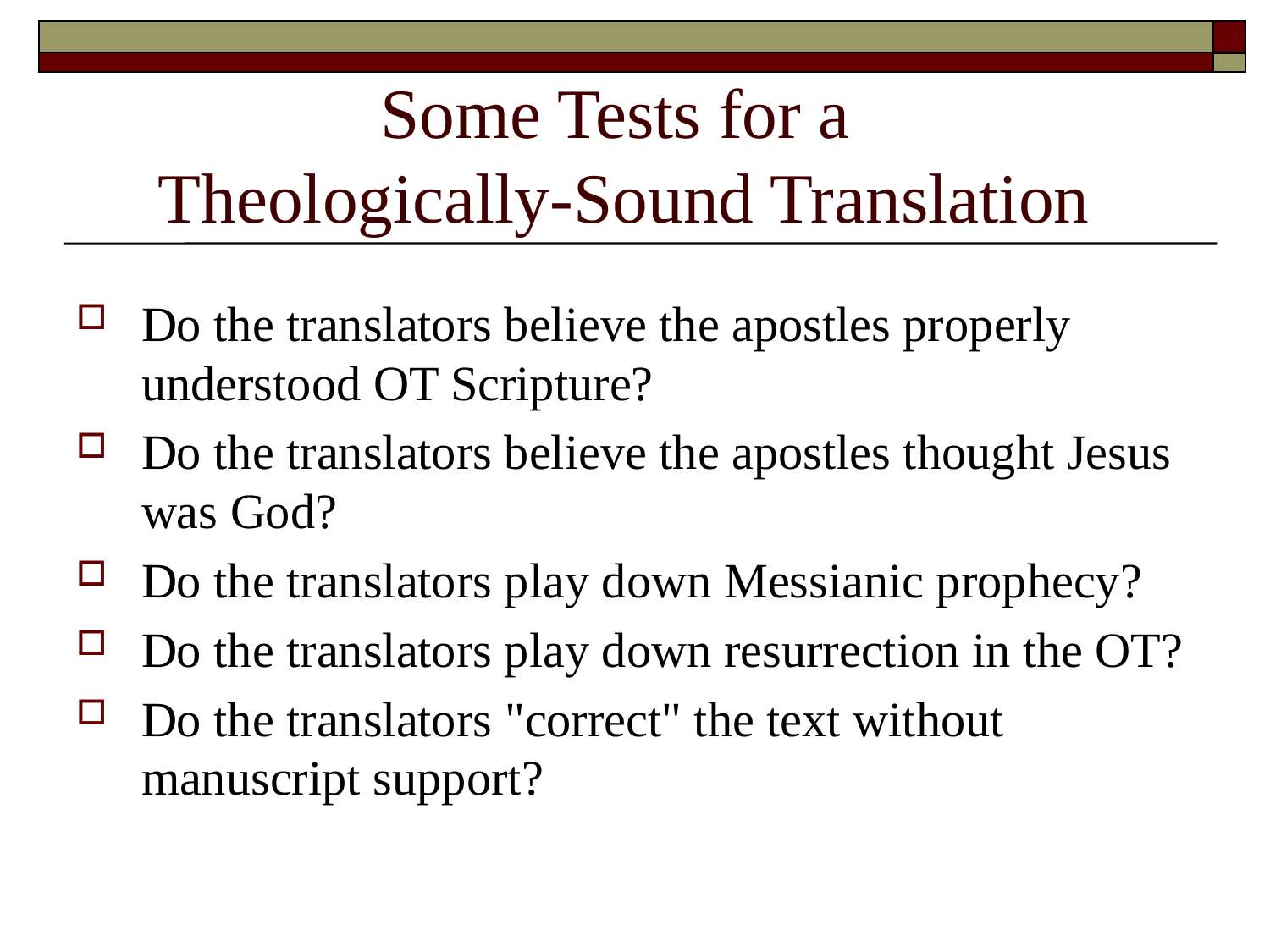

# Some Tests for a Theologically-Sound Translation
Do the translators believe the apostles properly understood OT Scripture?
Do the translators believe the apostles thought Jesus was God?
Do the translators play down Messianic prophecy?
Do the translators play down resurrection in the OT?
Do the translators "correct" the text without manuscript support?